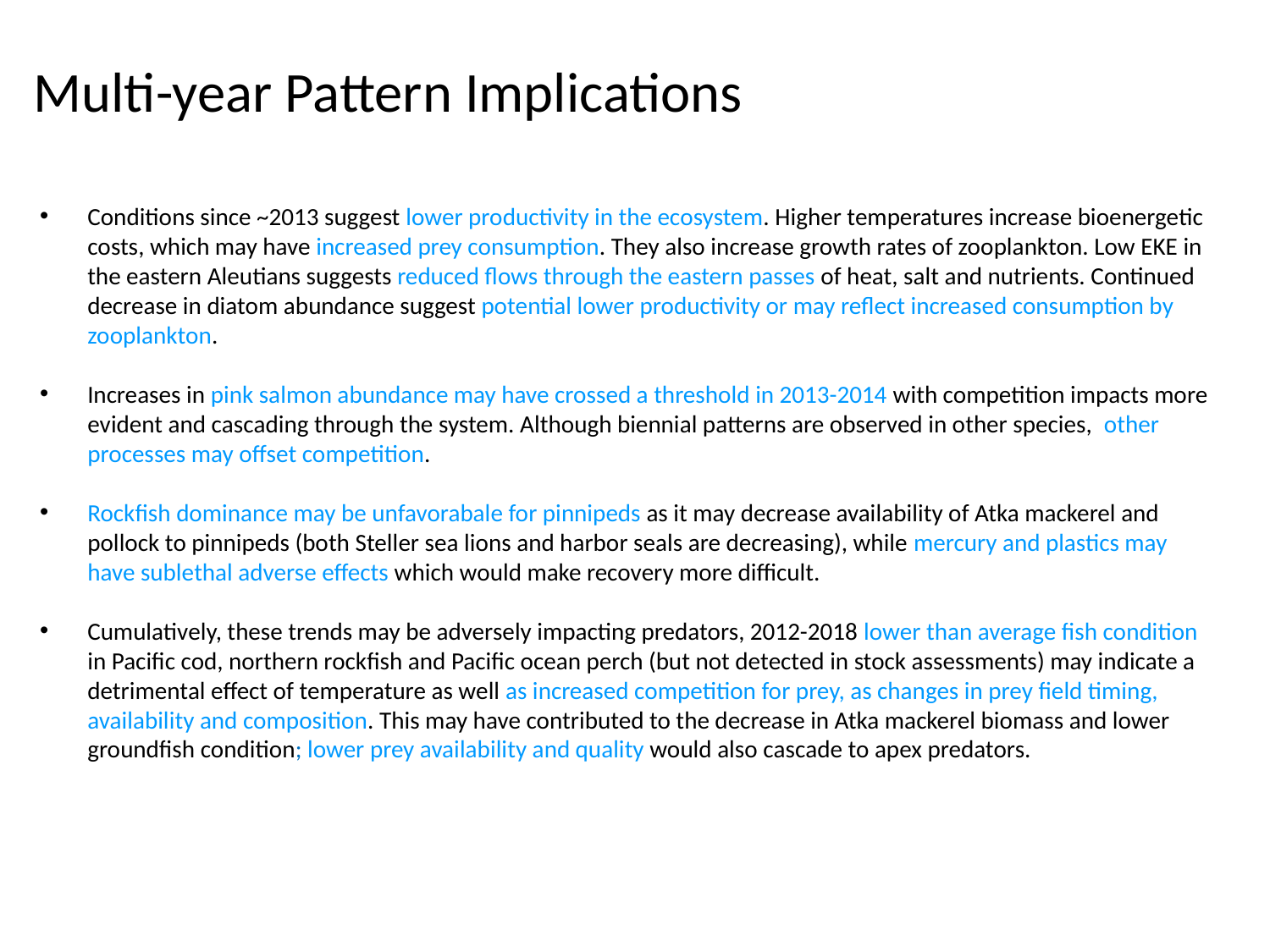

# Multi-year Pattern Implications
Conditions since ~2013 suggest lower productivity in the ecosystem. Higher temperatures increase bioenergetic costs, which may have increased prey consumption. They also increase growth rates of zooplankton. Low EKE in the eastern Aleutians suggests reduced flows through the eastern passes of heat, salt and nutrients. Continued decrease in diatom abundance suggest potential lower productivity or may reflect increased consumption by zooplankton.

Increases in pink salmon abundance may have crossed a threshold in 2013-2014 with competition impacts more evident and cascading through the system. Although biennial patterns are observed in other species,  other processes may offset competition.

Rockfish dominance may be unfavorabale for pinnipeds as it may decrease availability of Atka mackerel and pollock to pinnipeds (both Steller sea lions and harbor seals are decreasing), while mercury and plastics may have sublethal adverse effects which would make recovery more difficult.

Cumulatively, these trends may be adversely impacting predators, 2012-2018 lower than average fish condition in Pacific cod, northern rockfish and Pacific ocean perch (but not detected in stock assessments) may indicate a detrimental effect of temperature as well as increased competition for prey, as changes in prey field timing, availability and composition. This may have contributed to the decrease in Atka mackerel biomass and lower groundfish condition; lower prey availability and quality would also cascade to apex predators.